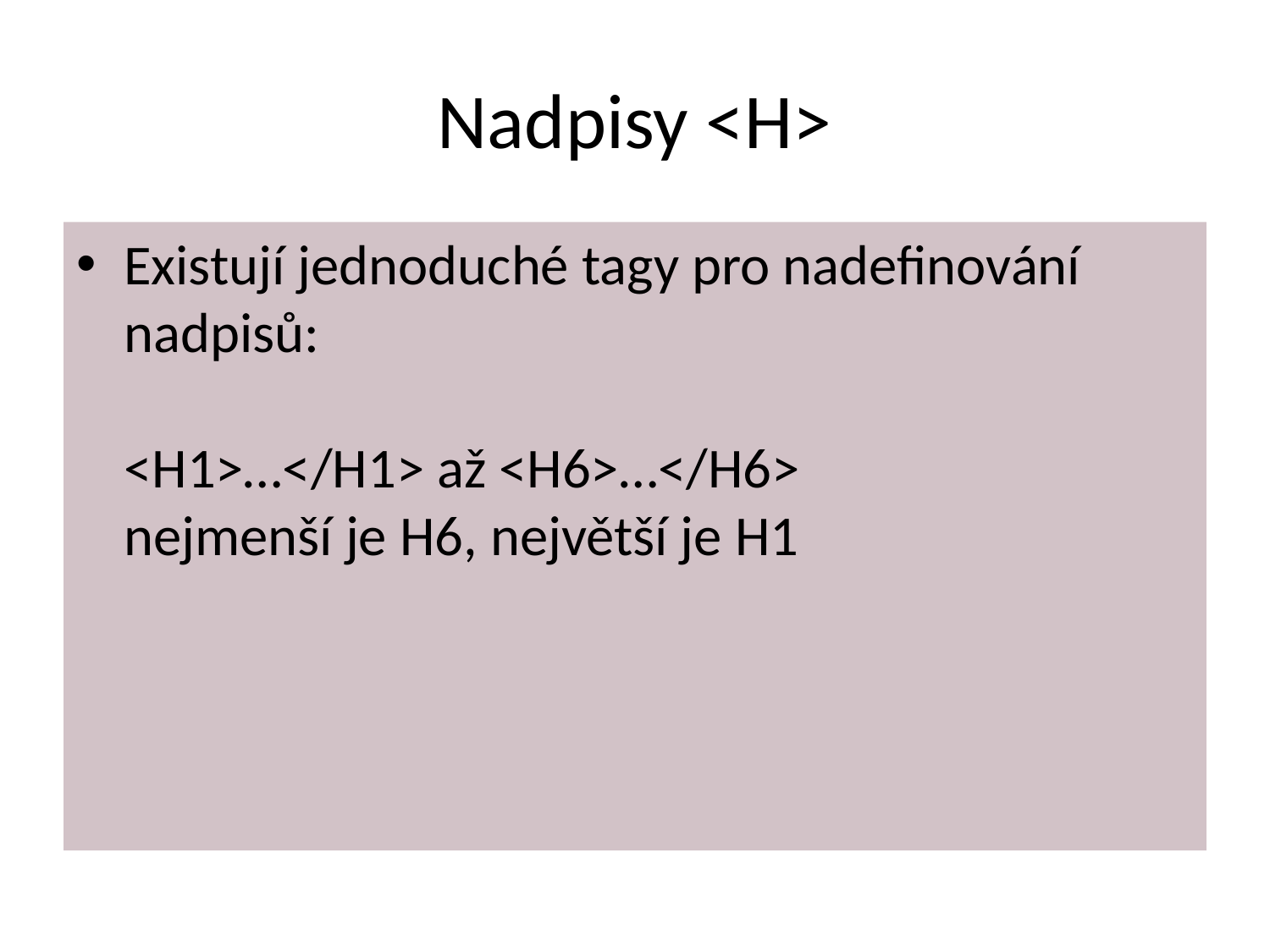

# Nadpisy <H>
Existují jednoduché tagy pro nadefinování nadpisů:
<H1>…</H1> až <H6>…</H6>
nejmenší je H6, největší je H1